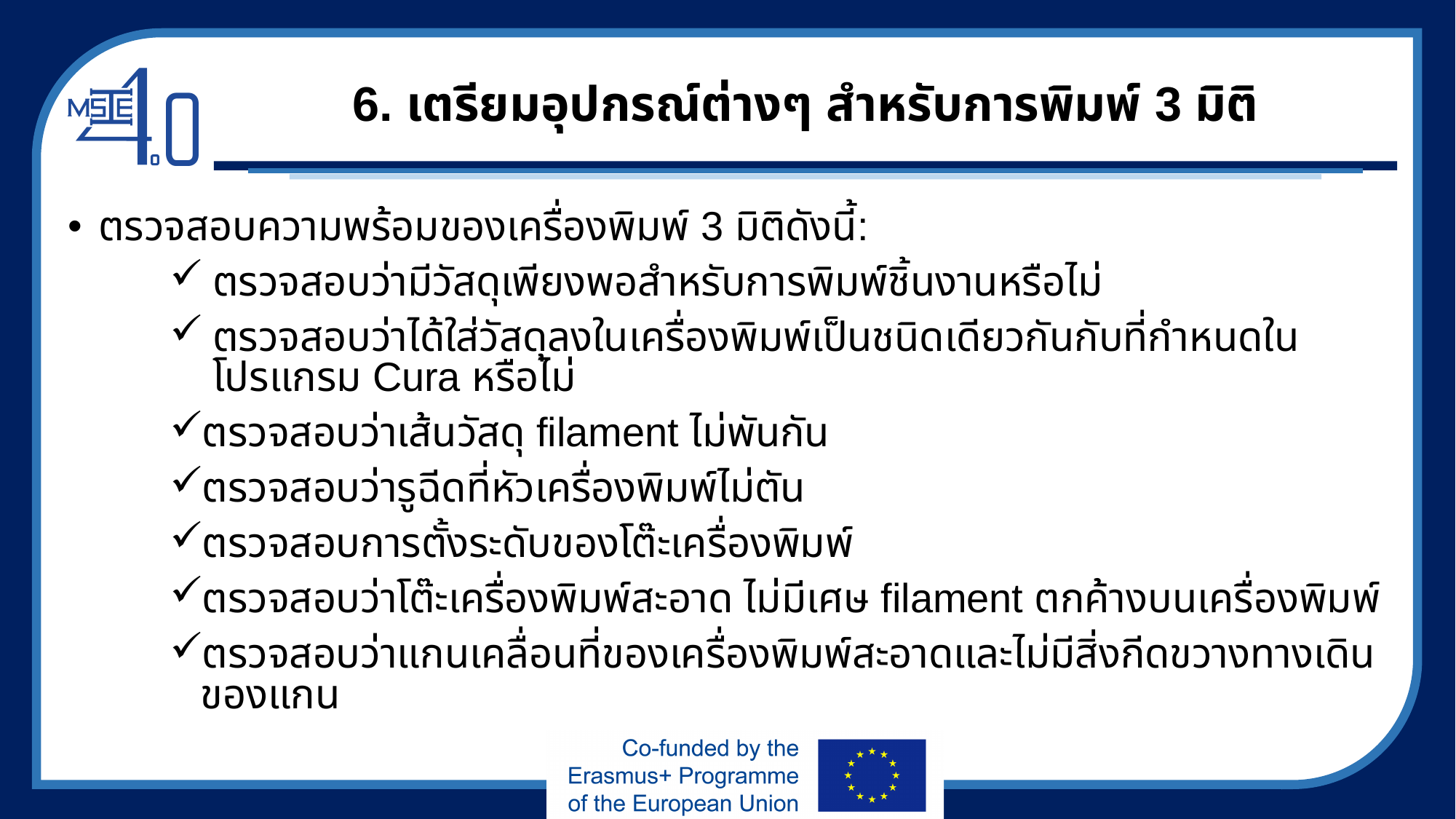

# 6. เตรียมอุปกรณ์ต่างๆ สำหรับการพิมพ์ 3 มิติ
ตรวจสอบความพร้อมของเครื่องพิมพ์ 3 มิติดังนี้:
ตรวจสอบว่ามีวัสดุเพียงพอสำหรับการพิมพ์ชิ้นงานหรือไม่
ตรวจสอบว่าได้ใส่วัสดุลงในเครื่องพิมพ์เป็นชนิดเดียวกันกับที่กำหนดในโปรแกรม Cura หรือไม่
ตรวจสอบว่าเส้นวัสดุ filament ไม่พันกัน
ตรวจสอบว่ารูฉีดที่หัวเครื่องพิมพ์ไม่ตัน
ตรวจสอบการตั้งระดับของโต๊ะเครื่องพิมพ์
ตรวจสอบว่าโต๊ะเครื่องพิมพ์สะอาด ไม่มีเศษ filament ตกค้างบนเครื่องพิมพ์
ตรวจสอบว่าแกนเคลื่อนที่ของเครื่องพิมพ์สะอาดและไม่มีสิ่งกีดขวางทางเดินของแกน